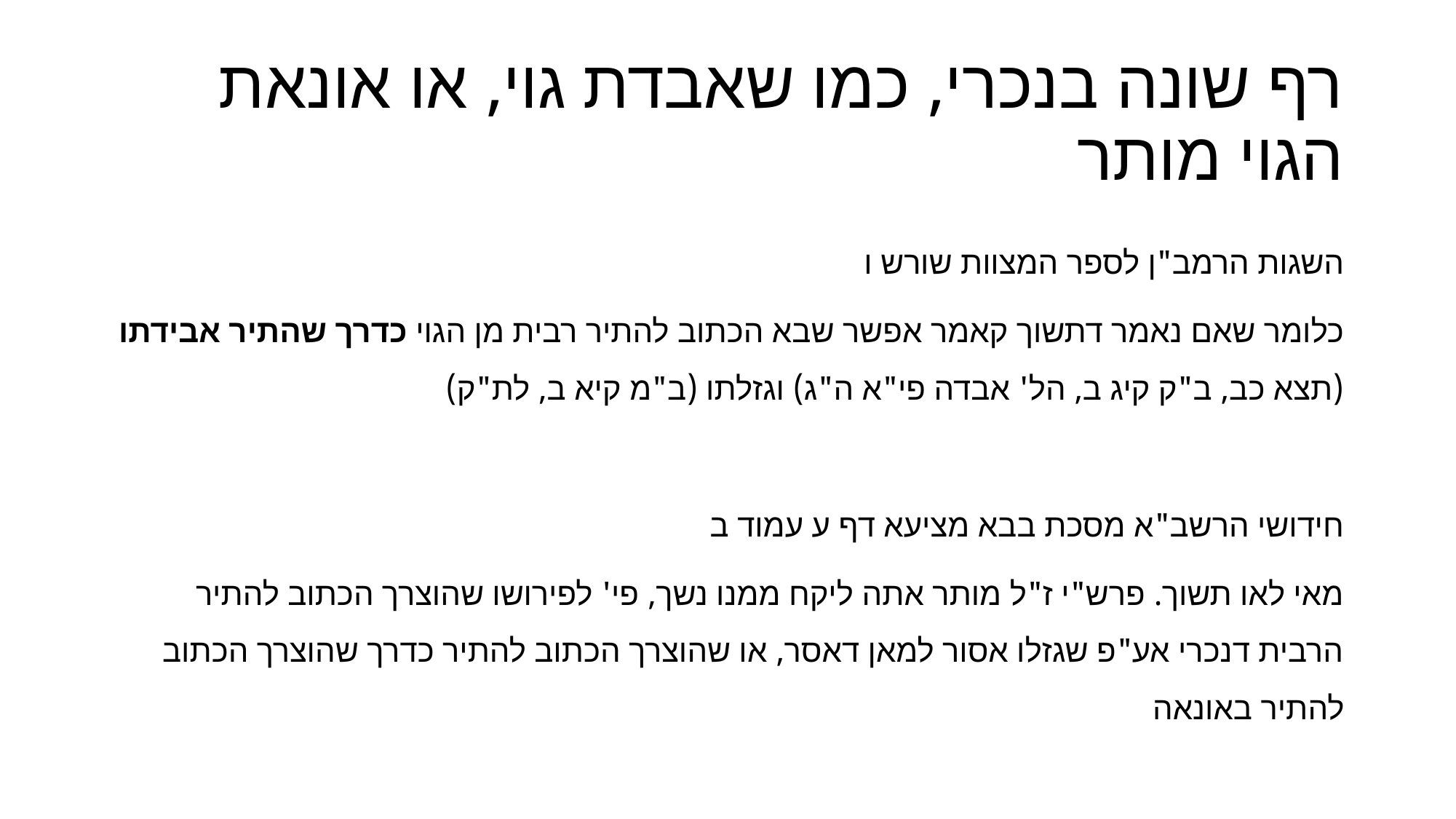

# רף שונה בנכרי, כמו שאבדת גוי, או אונאת הגוי מותר
השגות הרמב"ן לספר המצוות שורש ו
כלומר שאם נאמר דתשוך קאמר אפשר שבא הכתוב להתיר רבית מן הגוי כדרך שהתיר אבידתו (תצא כב, ב"ק קיג ב, הל' אבדה פי"א ה"ג) וגזלתו (ב"מ קיא ב, לת"ק)

חידושי הרשב"א מסכת בבא מציעא דף ע עמוד ב
מאי לאו תשוך. פרש"י ז"ל מותר אתה ליקח ממנו נשך, פי' לפירושו שהוצרך הכתוב להתיר הרבית דנכרי אע"פ שגזלו אסור למאן דאסר, או שהוצרך הכתוב להתיר כדרך שהוצרך הכתוב להתיר באונאה